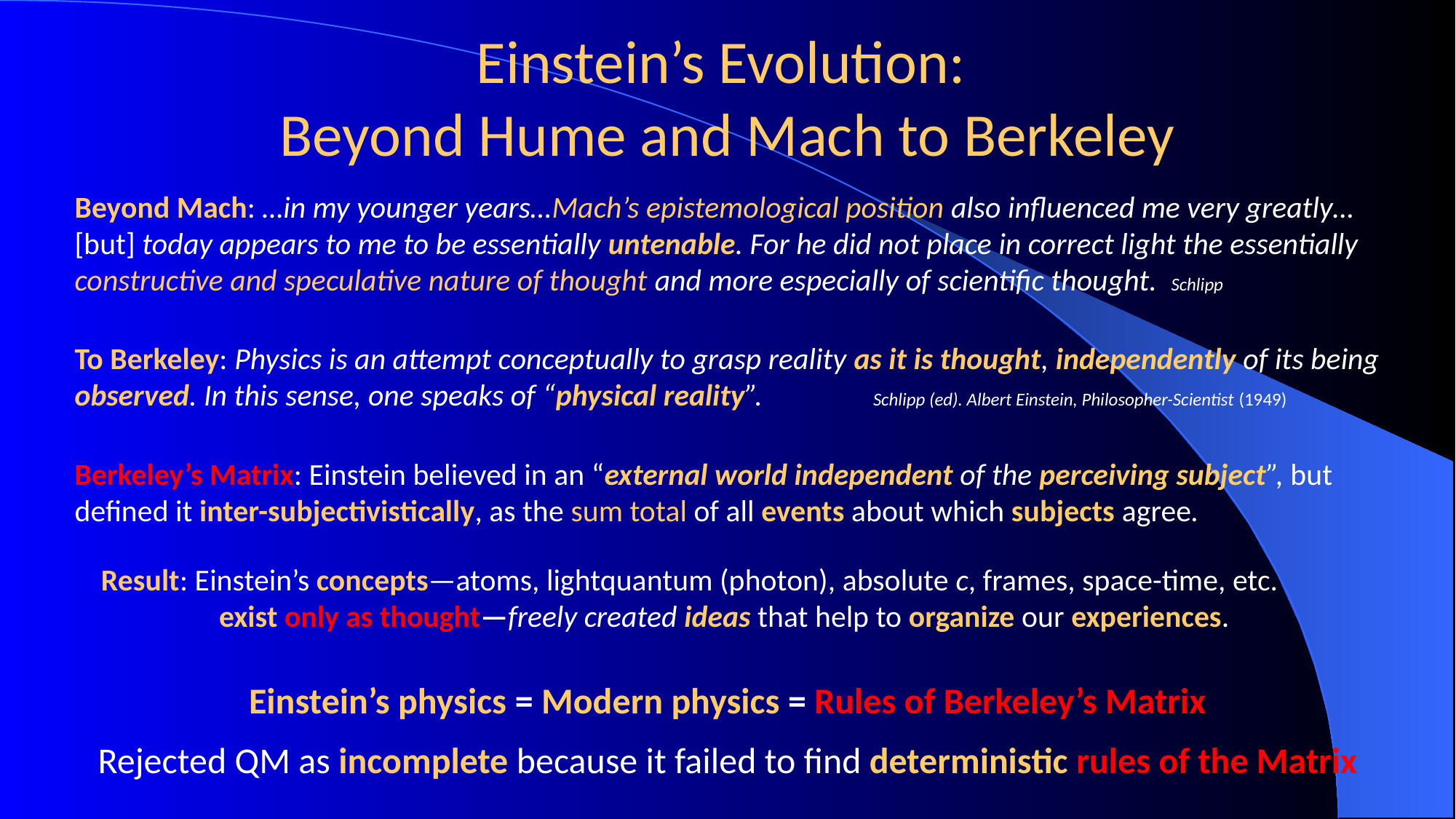

# Einstein’s Evolution: Beyond Hume and Mach to Berkeley
Beyond Mach: …in my younger years…Mach’s epistemological position also influenced me very greatly…[but] today appears to me to be essentially untenable. For he did not place in correct light the essentially constructive and speculative nature of thought and more especially of scientific thought.  Schlipp
To Berkeley: Physics is an attempt conceptually to grasp reality as it is thought, independently of its being observed. In this sense, one speaks of “physical reality”.                      Schlipp (ed). Albert Einstein, Philosopher-Scientist (1949)
Berkeley’s Matrix: Einstein believed in an “external world independent of the perceiving subject”, but defined it inter-subjectivistically, as the sum total of all events about which subjects agree.
Result: Einstein’s concepts—atoms, lightquantum (photon), absolute c, frames, space-time, etc.            exist only as thought—freely created ideas that help to organize our experiences.
Einstein’s physics = Modern physics = Rules of Berkeley’s Matrix
Rejected QM as incomplete because it failed to find deterministic rules of the Matrix